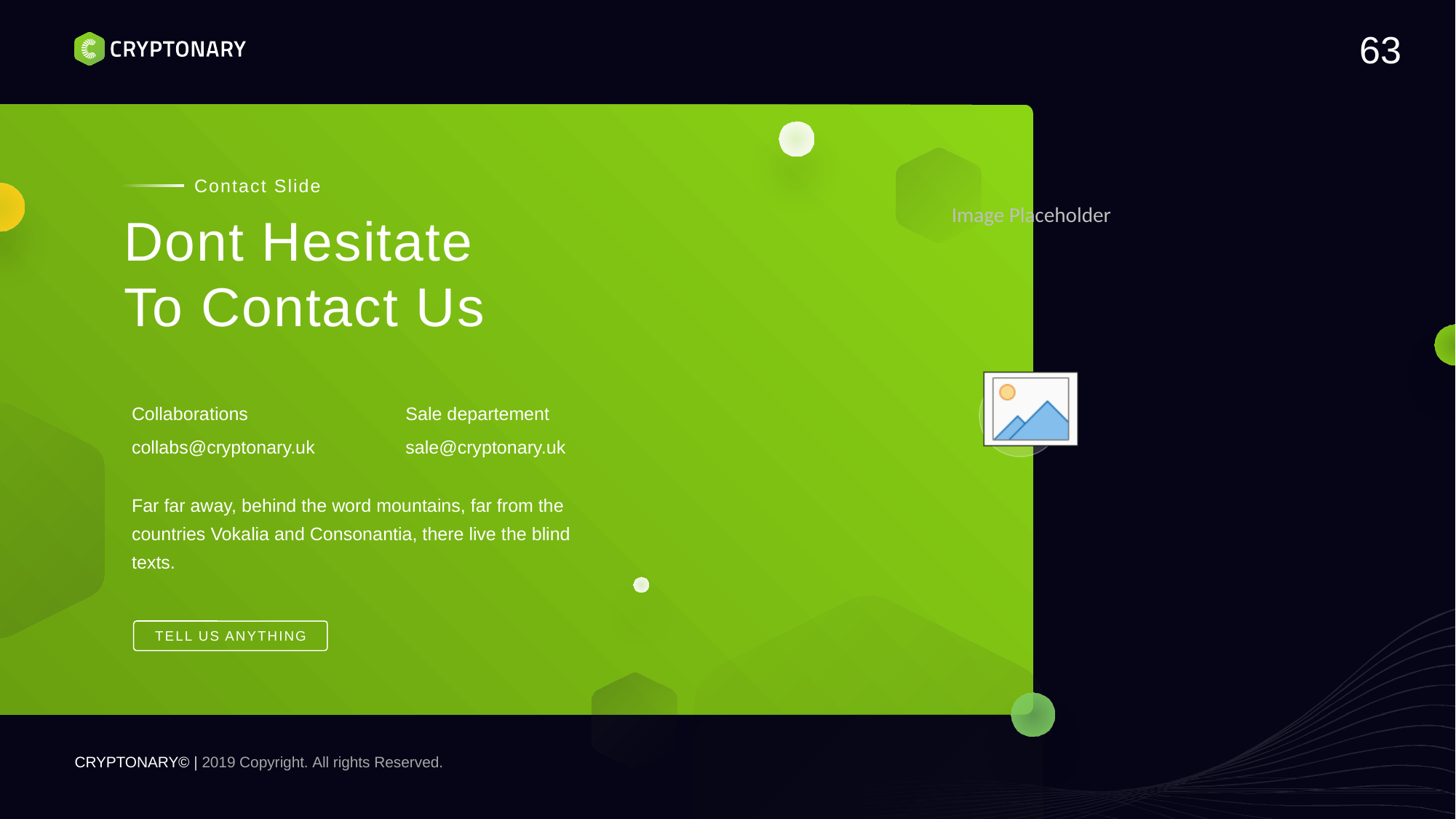

Contact Slide

Dont Hesitate
To Contact Us

Collaborations
collabs@cryptonary.uk
Sale departement
sale@cryptonary.uk

Far far away, behind the word mountains, far from the countries Vokalia and Consonantia, there live the blind texts.

TELL US ANYTHING